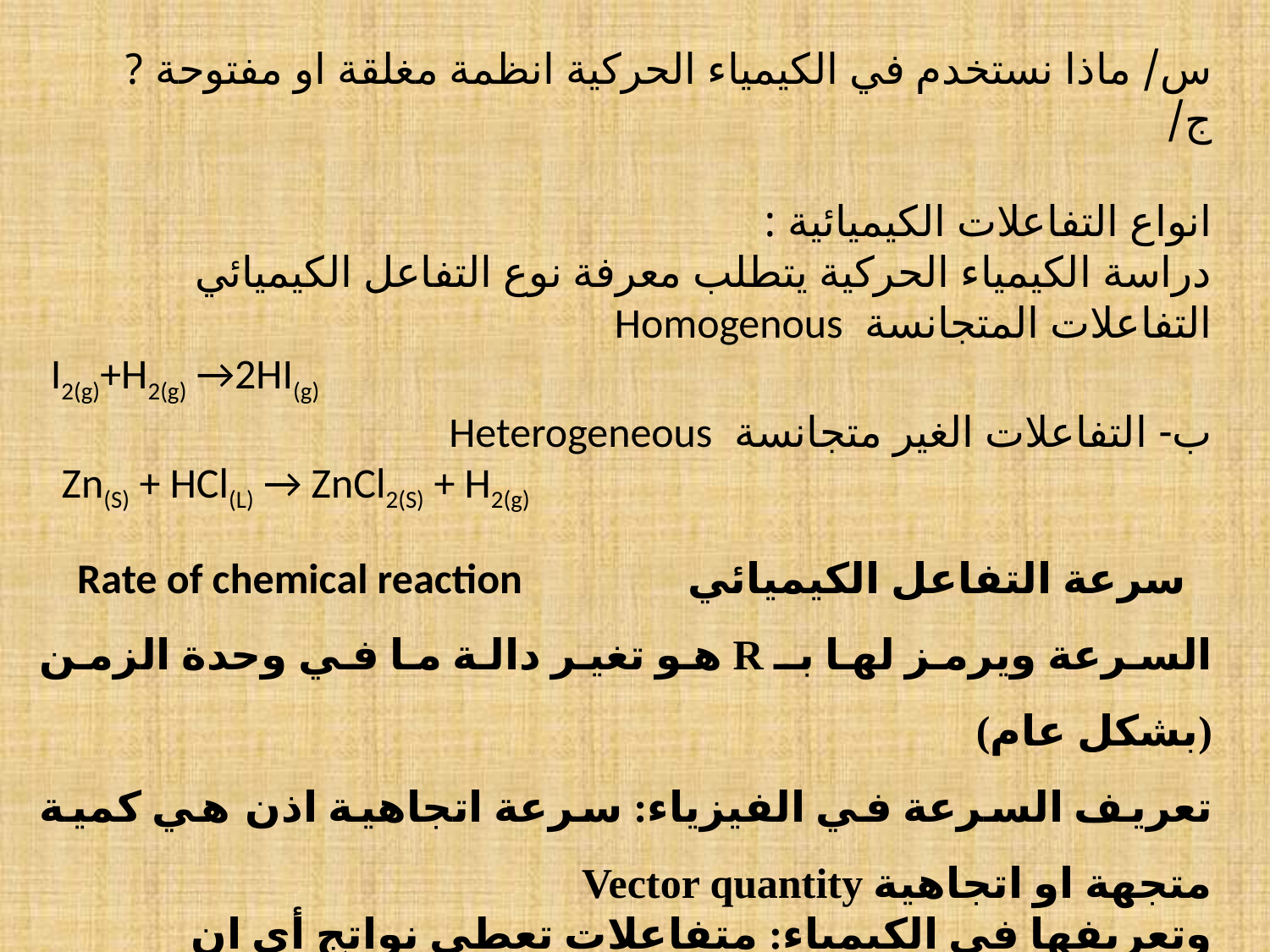

س/ ماذا نستخدم في الكيمياء الحركية انظمة مغلقة او مفتوحة ?
ج/

انواع التفاعلات الكيميائية :
دراسة الكيمياء الحركية يتطلب معرفة نوع التفاعل الكيميائي
التفاعلات المتجانسة  Homogenous
I2(g)+H2(g) →2HI(g)
ب- التفاعلات الغير متجانسة  Heterogeneous
Zn(S) + HCl(L) → ZnCl2(S) + H2(g)

سرعة التفاعل الكيميائي               Rate of chemical reaction
السرعة ويرمز لها بـ R هو تغير دالة ما في وحدة الزمن (بشكل عام)
تعريف السرعة في الفيزياء: سرعة اتجاهية اذن هي كمية متجهة او اتجاهية Vector quantity
وتعريفها في الكيمياء: متفاعلات تعطي نواتج أي ان السرعة عددية Scale quantity